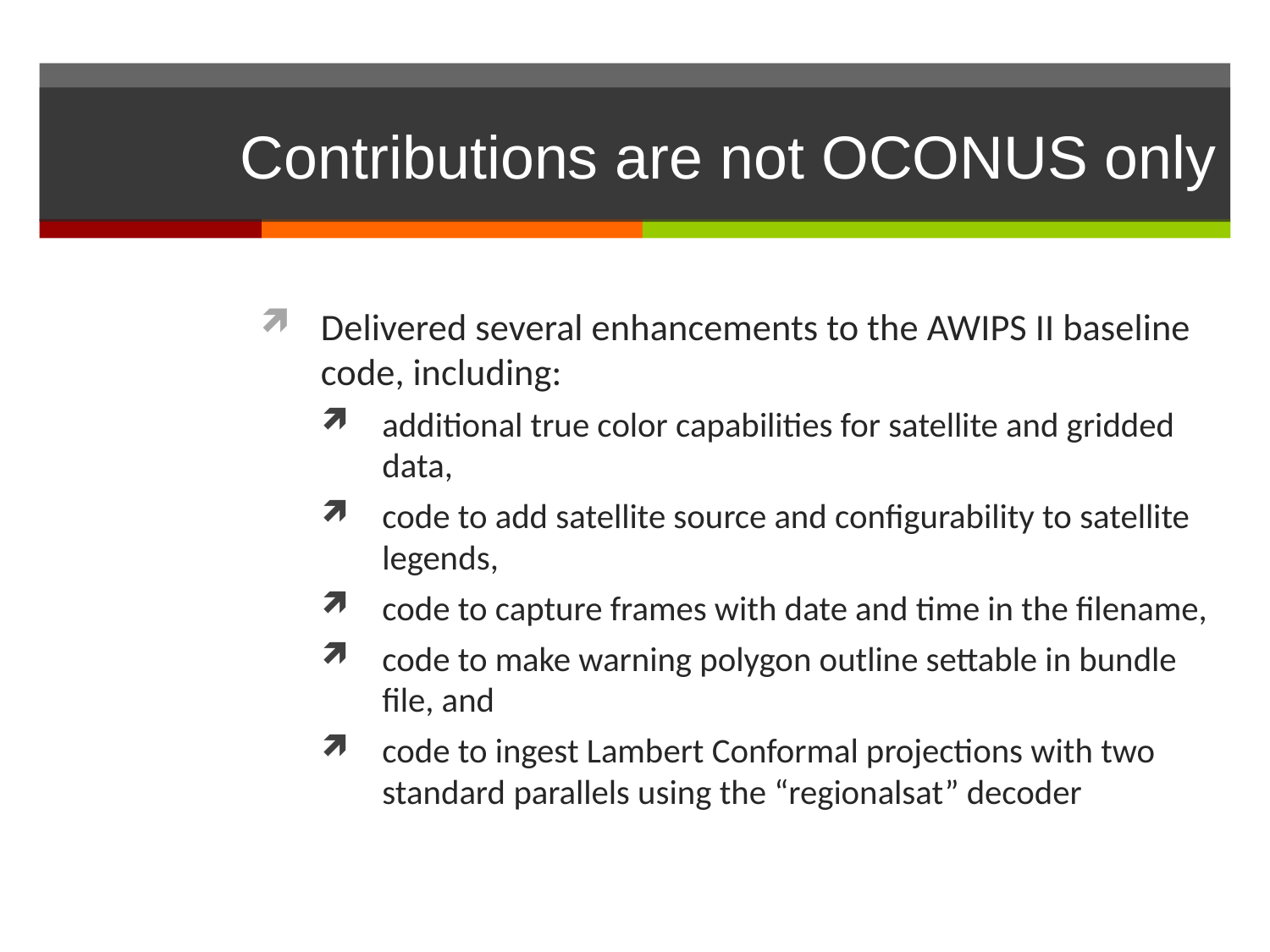

# Contributions are not OCONUS only
Delivered several enhancements to the AWIPS II baseline code, including:
additional true color capabilities for satellite and gridded data,
code to add satellite source and configurability to satellite legends,
code to capture frames with date and time in the filename,
code to make warning polygon outline settable in bundle file, and
code to ingest Lambert Conformal projections with two standard parallels using the “regionalsat” decoder